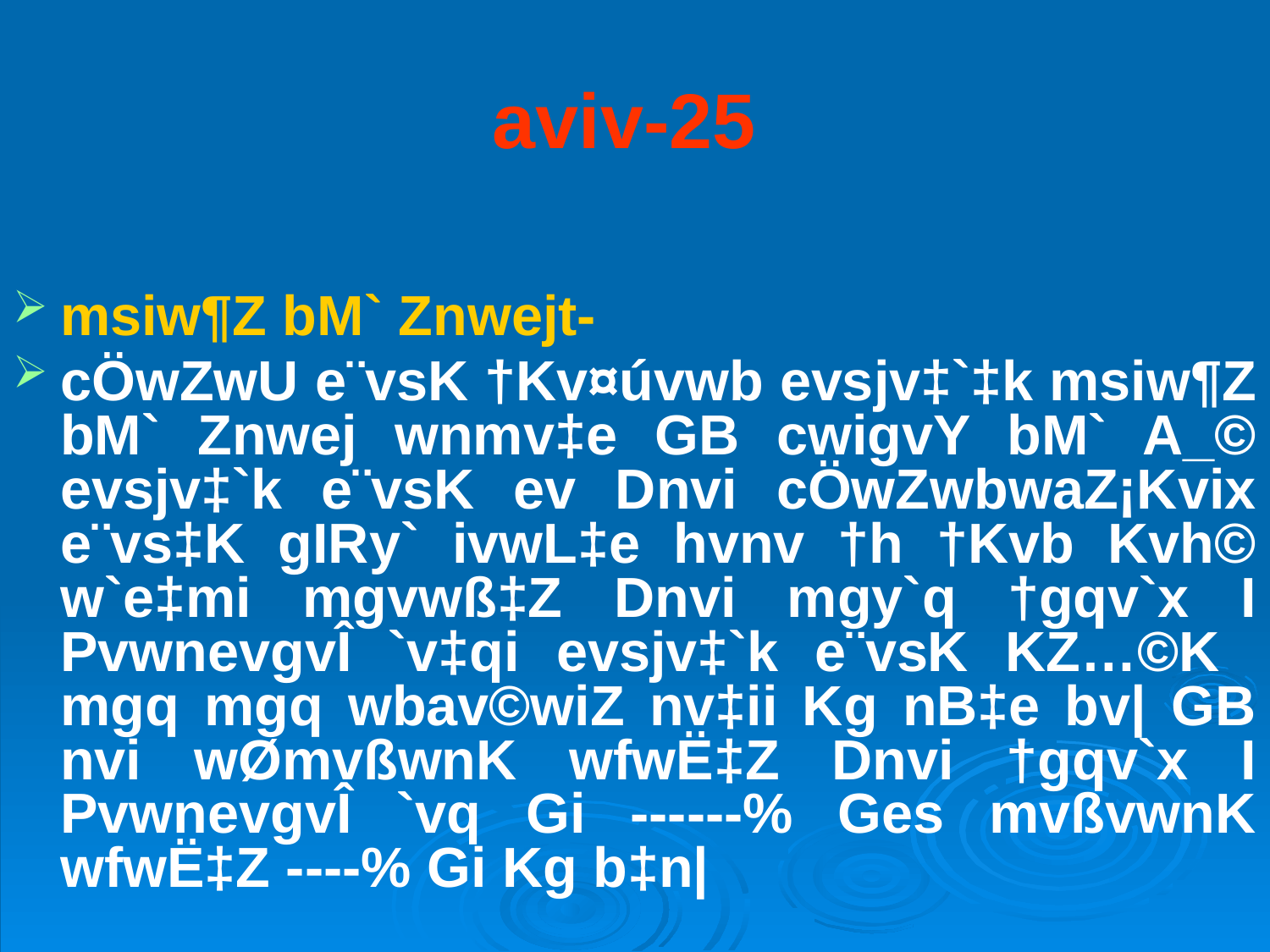

# aviv-25
msiw¶Z bM` Znwejt-
cÖwZwU e¨vsK †Kv¤úvwb evsjv‡`‡k msiw¶Z bM` Znwej wnmv‡e GB cwigvY bM` A_© evsjv‡`k e¨vsK ev Dnvi cÖwZwbwaZ¡Kvix e¨vs‡K gIRy` ivwL‡e hvnv †h †Kvb Kvh© w`e‡mi mgvwß‡Z Dnvi mgy`q †gqv`x I PvwnevgvÎ `v‡qi evsjv‡`k e¨vsK KZ…©K  mgq mgq wbav©wiZ nv‡ii Kg nB‡e bv| GB nvi wØmvßwnK wfwË‡Z Dnvi †gqv`x I PvwnevgvÎ `vq Gi ------% Ges mvßvwnK wfwË‡Z ----% Gi Kg b‡n|